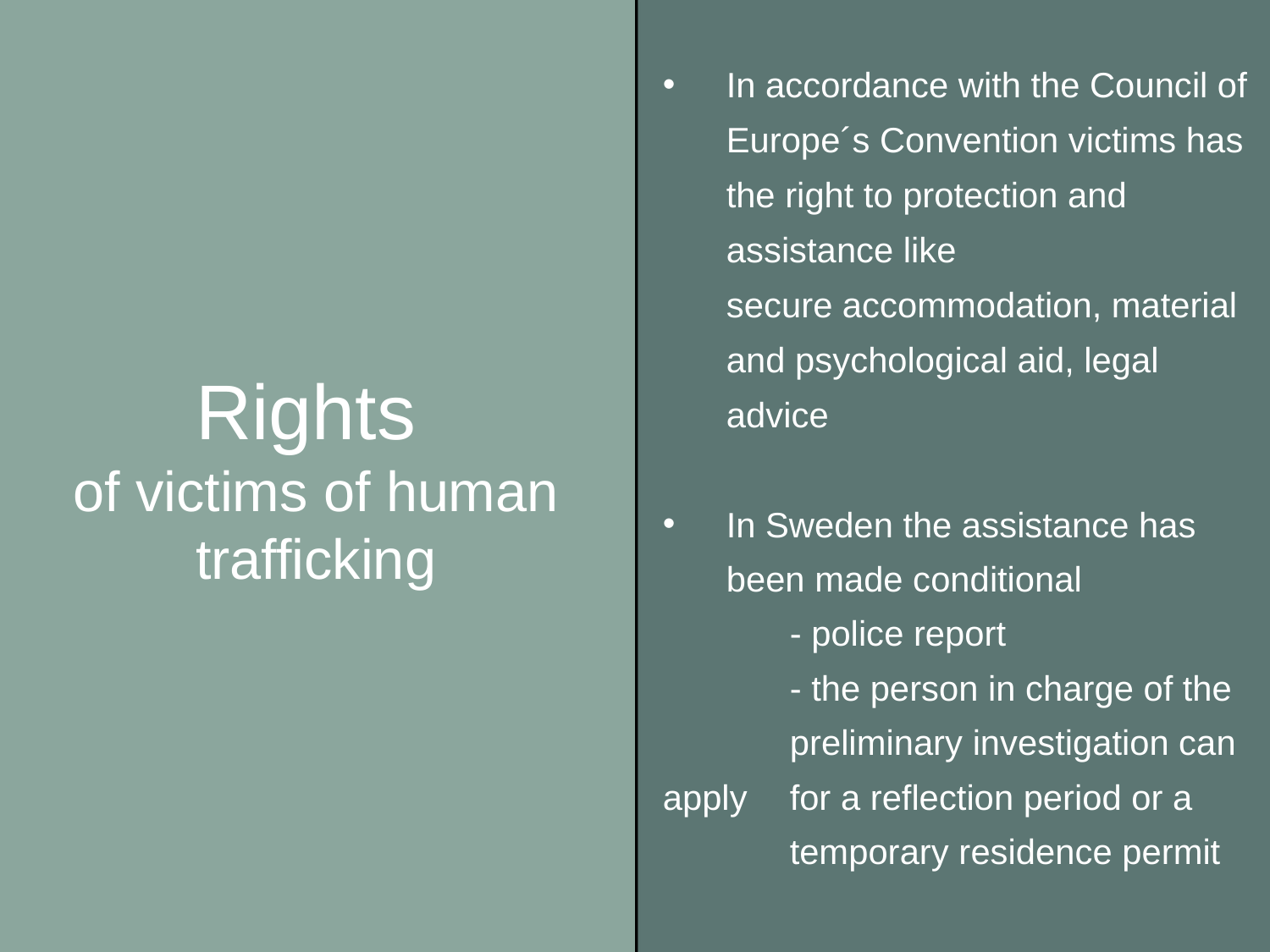

In accordance with the Council of Europe´s Convention victims has the right to protection and assistance like secure accommodation, material and psychological aid, legal advice

In Sweden the assistance has been made conditional
	- police report
	- the person in charge of the 	preliminary investigation can apply 	for a reflection period or a 	temporary residence permit

Rights
of victims of human trafficking
#